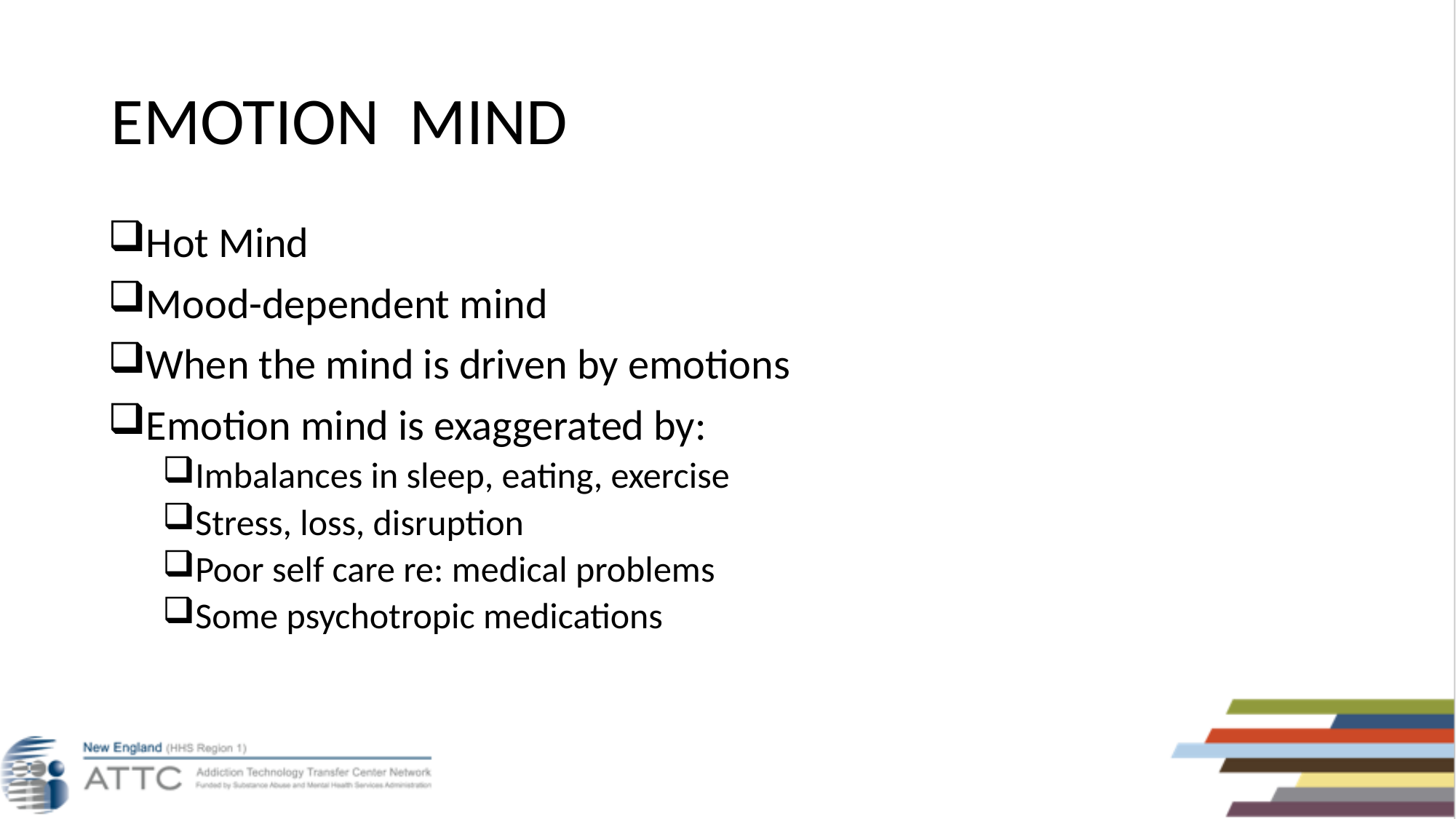

# EMOTION  MIND
Hot Mind
Mood-dependent mind
When the mind is driven by emotions
Emotion mind is exaggerated by:
Imbalances in sleep, eating, exercise
Stress, loss, disruption
Poor self care re: medical problems
Some psychotropic medications